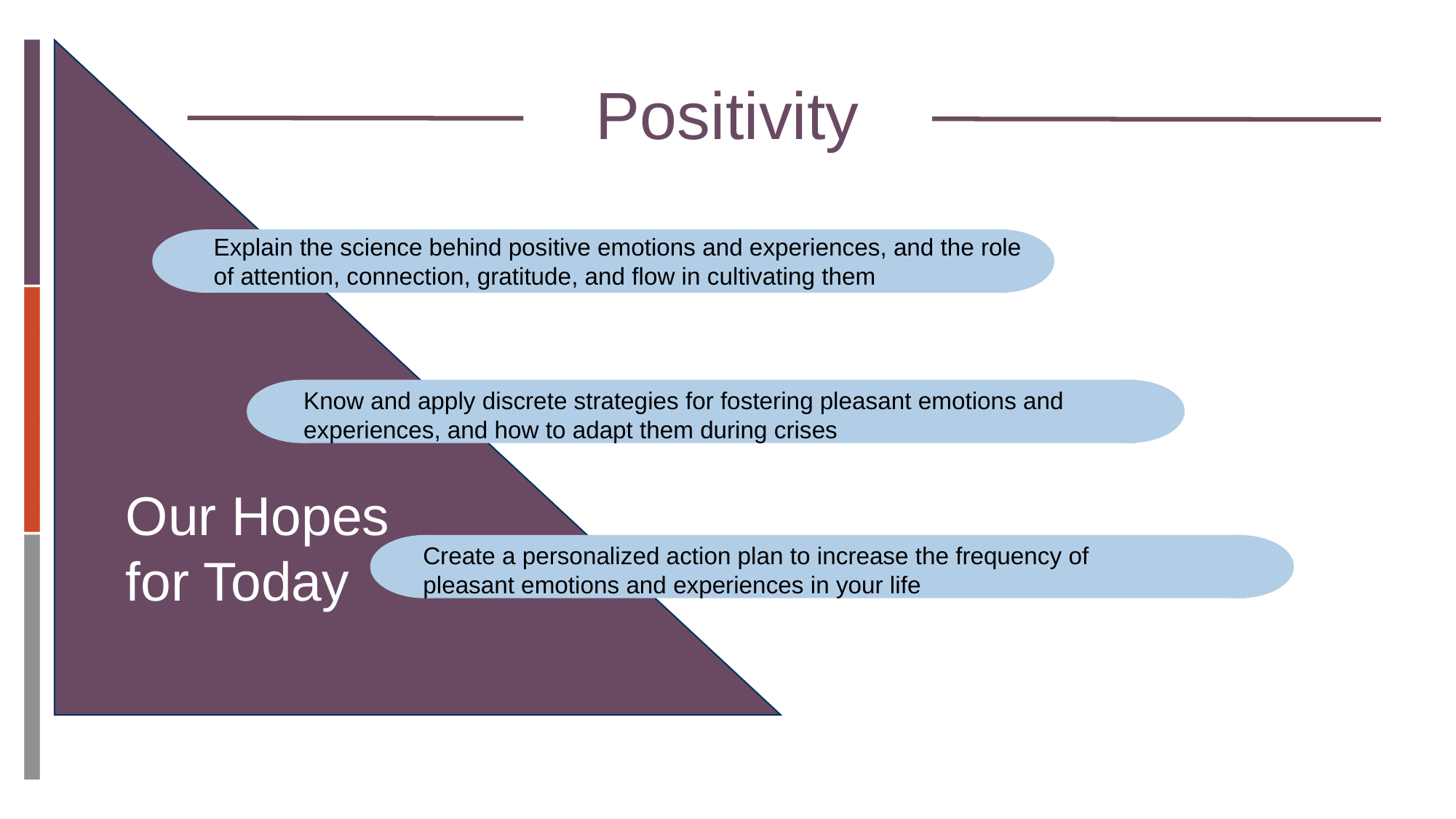

Our Hopes for Today
# Positivity
Explain the science behind positive emotions and experiences, and the role
of attention, connection, gratitude, and flow in cultivating them

Know and apply discrete strategies for fostering pleasant emotions and experiences, and how to adapt them during crises

Create a personalized action plan to increase the frequency of pleasant emotions and experiences in your life